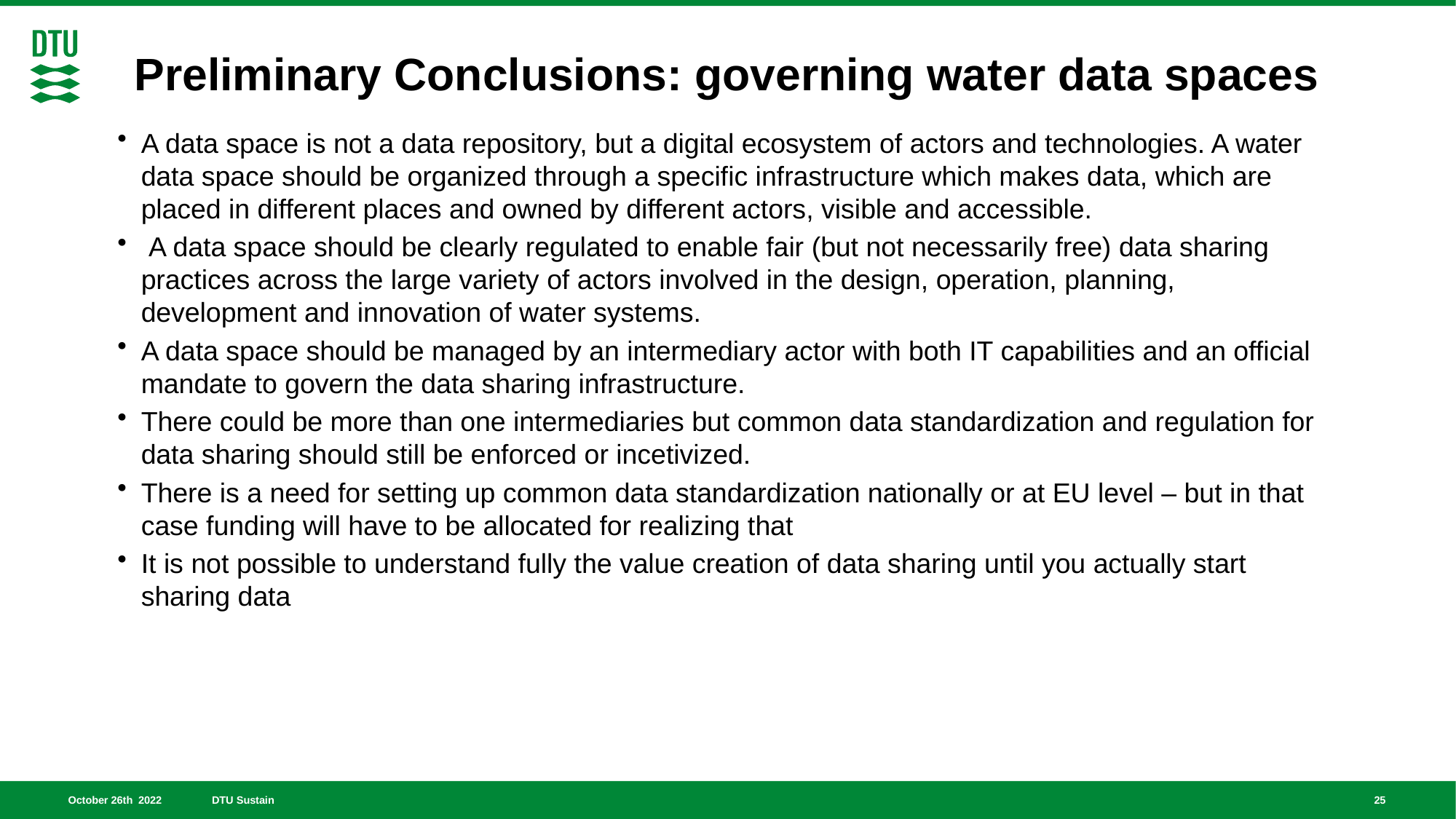

# Preliminary Conclusions: governing water data spaces
A data space is not a data repository, but a digital ecosystem of actors and technologies. A water data space should be organized through a specific infrastructure which makes data, which are placed in different places and owned by different actors, visible and accessible.
 A data space should be clearly regulated to enable fair (but not necessarily free) data sharing practices across the large variety of actors involved in the design, operation, planning, development and innovation of water systems.
A data space should be managed by an intermediary actor with both IT capabilities and an official mandate to govern the data sharing infrastructure.
There could be more than one intermediaries but common data standardization and regulation for data sharing should still be enforced or incetivized.
There is a need for setting up common data standardization nationally or at EU level – but in that case funding will have to be allocated for realizing that
It is not possible to understand fully the value creation of data sharing until you actually start sharing data

25